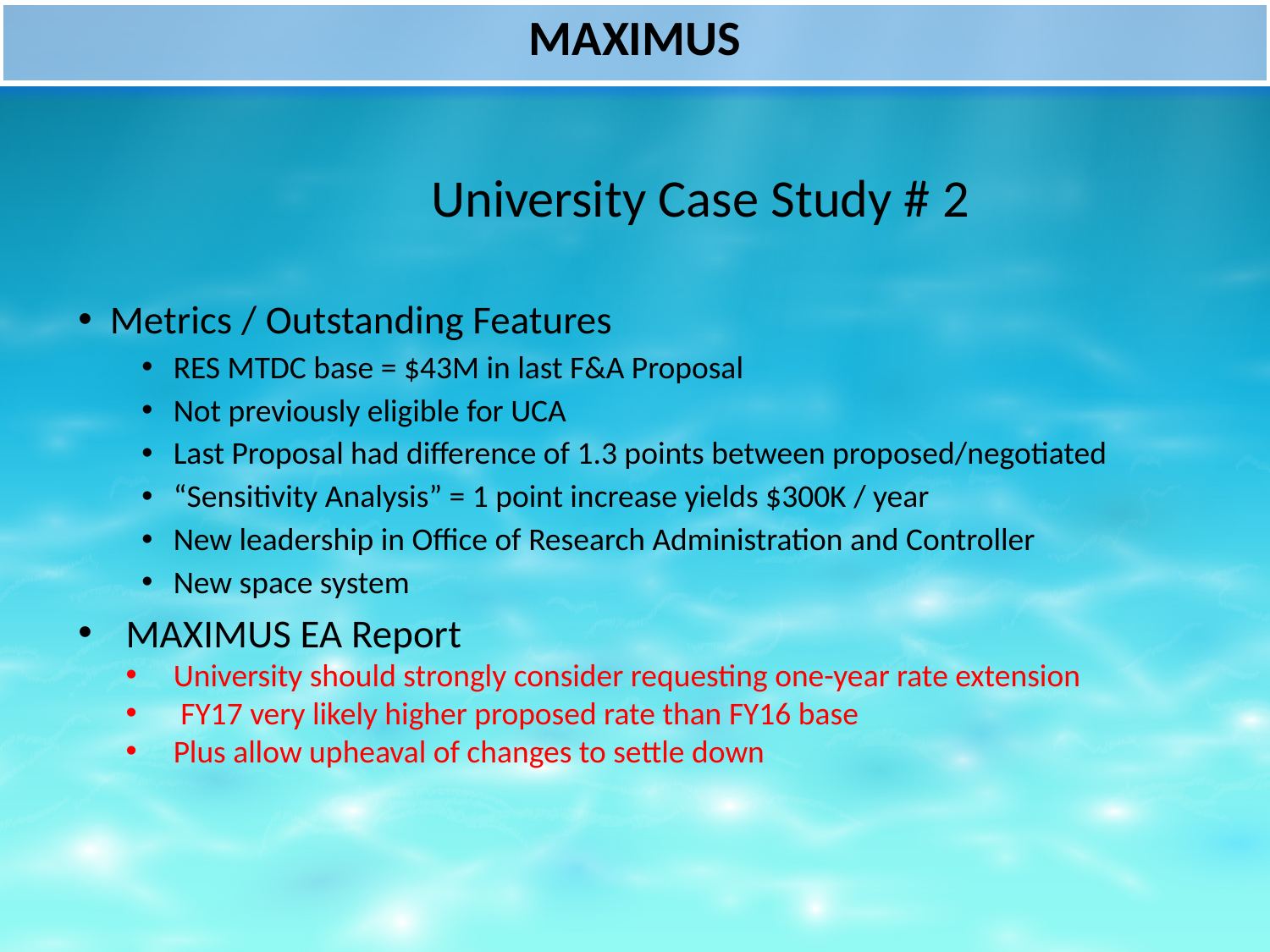

University Case Study # 2
Metrics / Outstanding Features
RES MTDC base = $43M in last F&A Proposal
Not previously eligible for UCA
Last Proposal had difference of 1.3 points between proposed/negotiated
“Sensitivity Analysis” = 1 point increase yields $300K / year
New leadership in Office of Research Administration and Controller
New space system

MAXIMUS EA Report
University should strongly consider requesting one-year rate extension
 FY17 very likely higher proposed rate than FY16 base
Plus allow upheaval of changes to settle down